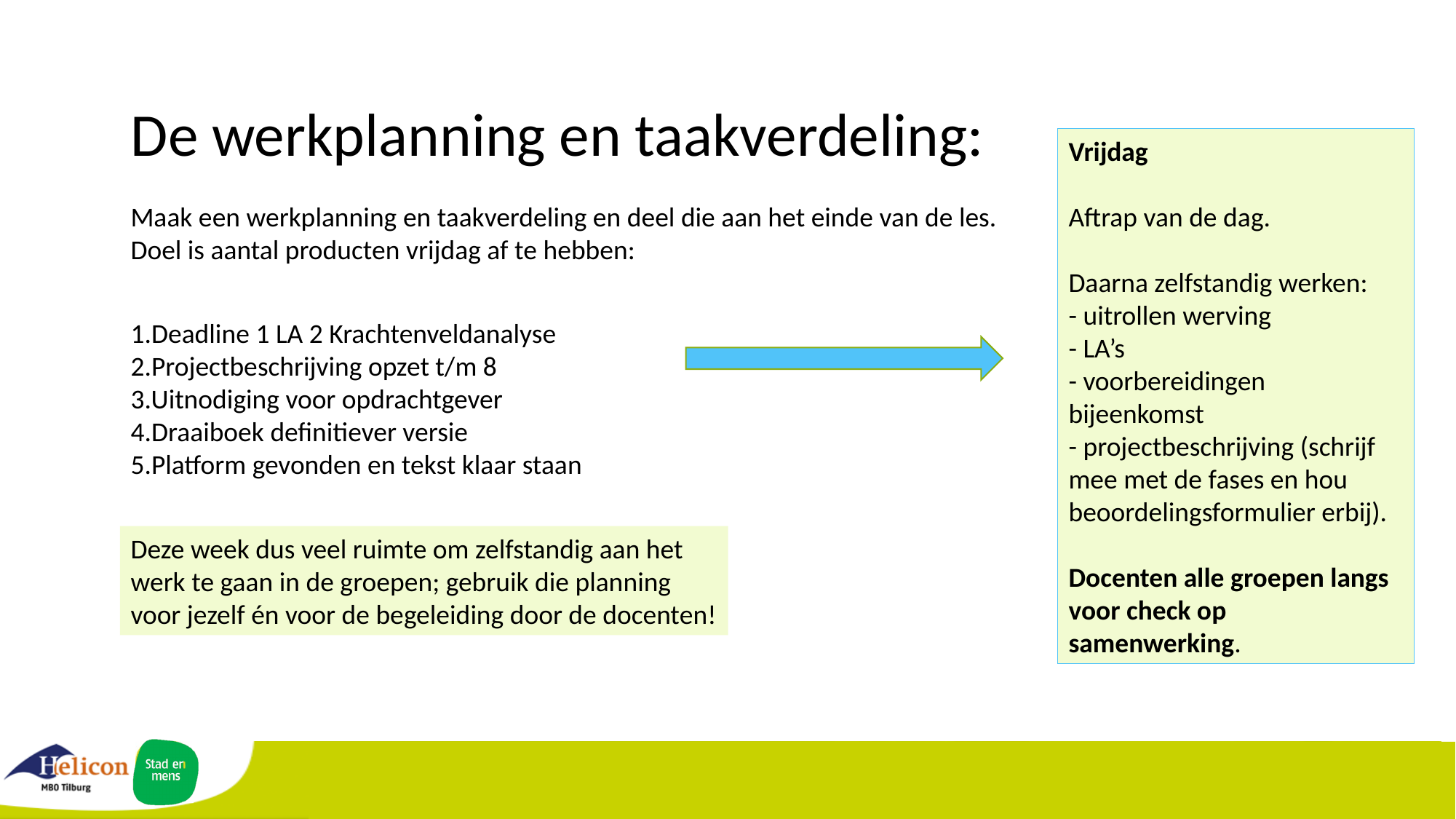

De werkplanning en taakverdeling:
Vrijdag

Aftrap van de dag.

Daarna zelfstandig werken:
- uitrollen werving
- LA’s
- voorbereidingen bijeenkomst
- projectbeschrijving (schrijf mee met de fases en hou beoordelingsformulier erbij).

Docenten alle groepen langs voor check op samenwerking.
Maak een werkplanning en taakverdeling en deel die aan het einde van de les.
Doel is aantal producten vrijdag af te hebben:
1.Deadline 1 LA 2 Krachtenveldanalyse
2.Projectbeschrijving opzet t/m 8
3.Uitnodiging voor opdrachtgever
4.Draaiboek definitiever versie
5.Platform gevonden en tekst klaar staan

Deze week dus veel ruimte om zelfstandig aan het werk te gaan in de groepen; gebruik die planning voor jezelf én voor de begeleiding door de docenten!